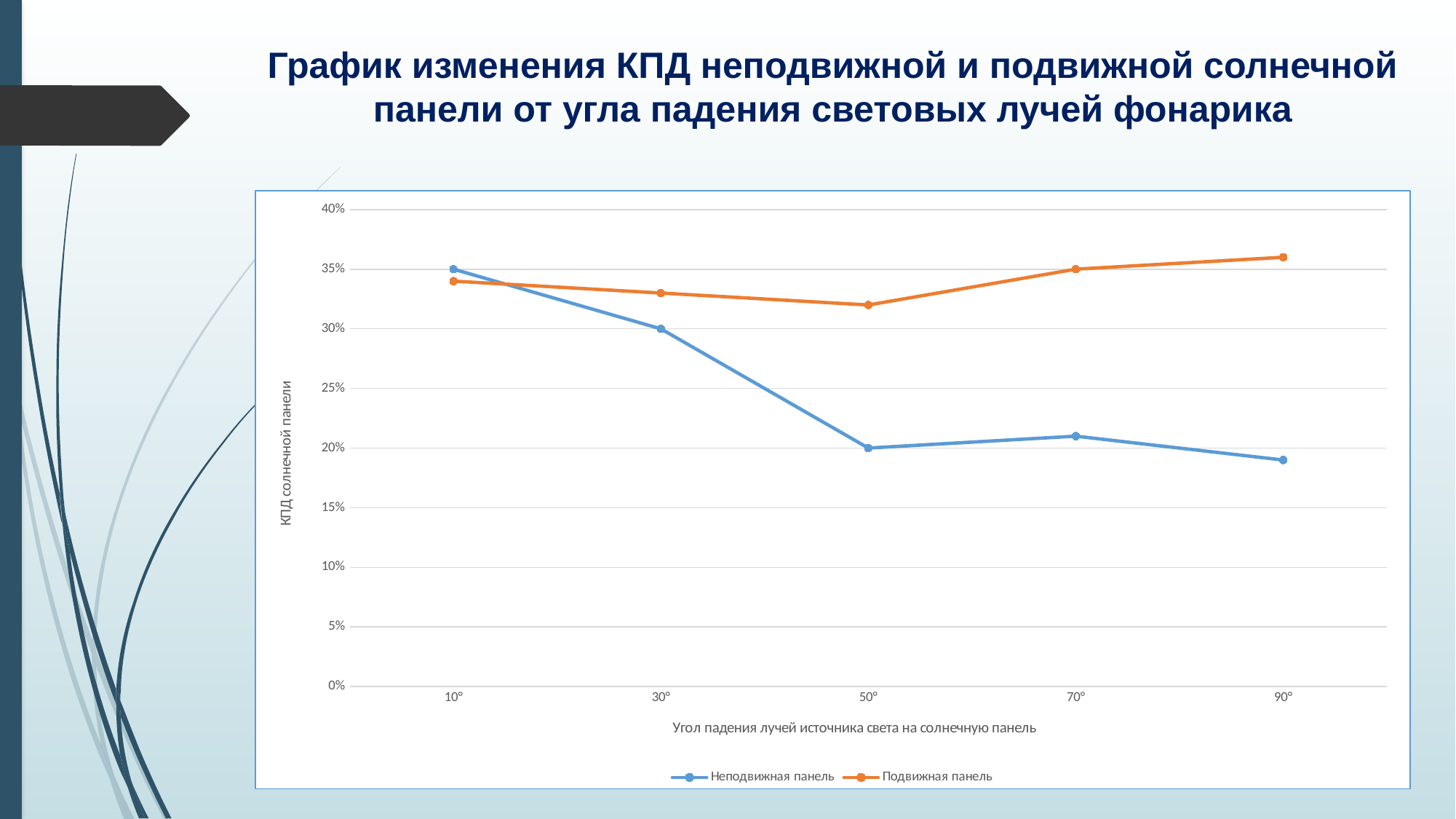

# График изменения КПД неподвижной и подвижной солнечной панели от угла падения световых лучей фонарика

### Chart

| Category | Неподвижная панель | Подвижная панель | Столбец1 |
|---|---|---|---|
| 10° | 0.35 | 0.34 | None |
| 30° | 0.3 | 0.33 | None |
| 50° | 0.2 | 0.32 | None |
| 70° | 0.21 | 0.35 | None |
| 90° | 0.19 | 0.36 | None |